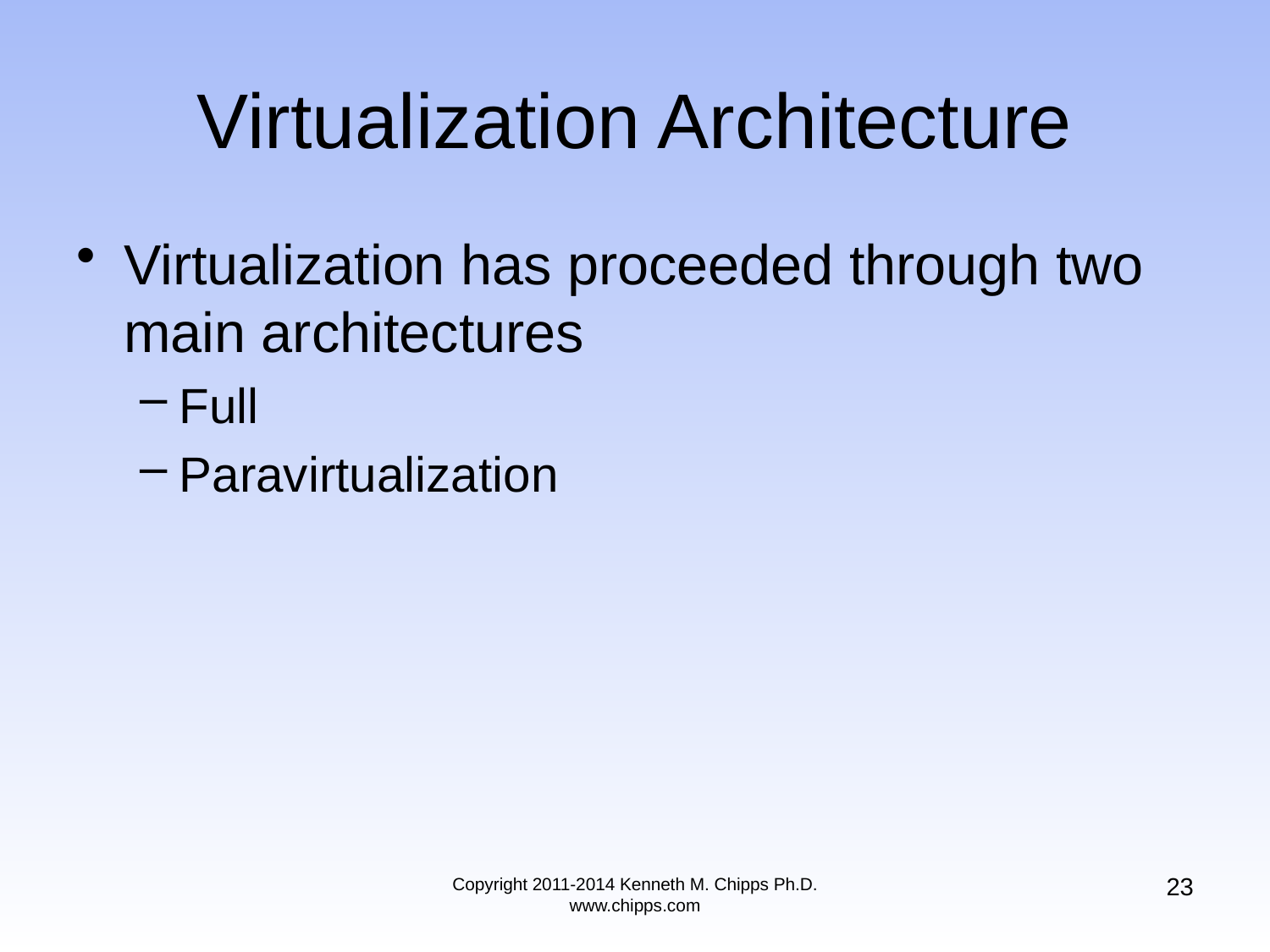

# Virtualization Architecture
Virtualization has proceeded through two main architectures
Full
Paravirtualization
23
Copyright 2011-2014 Kenneth M. Chipps Ph.D. www.chipps.com